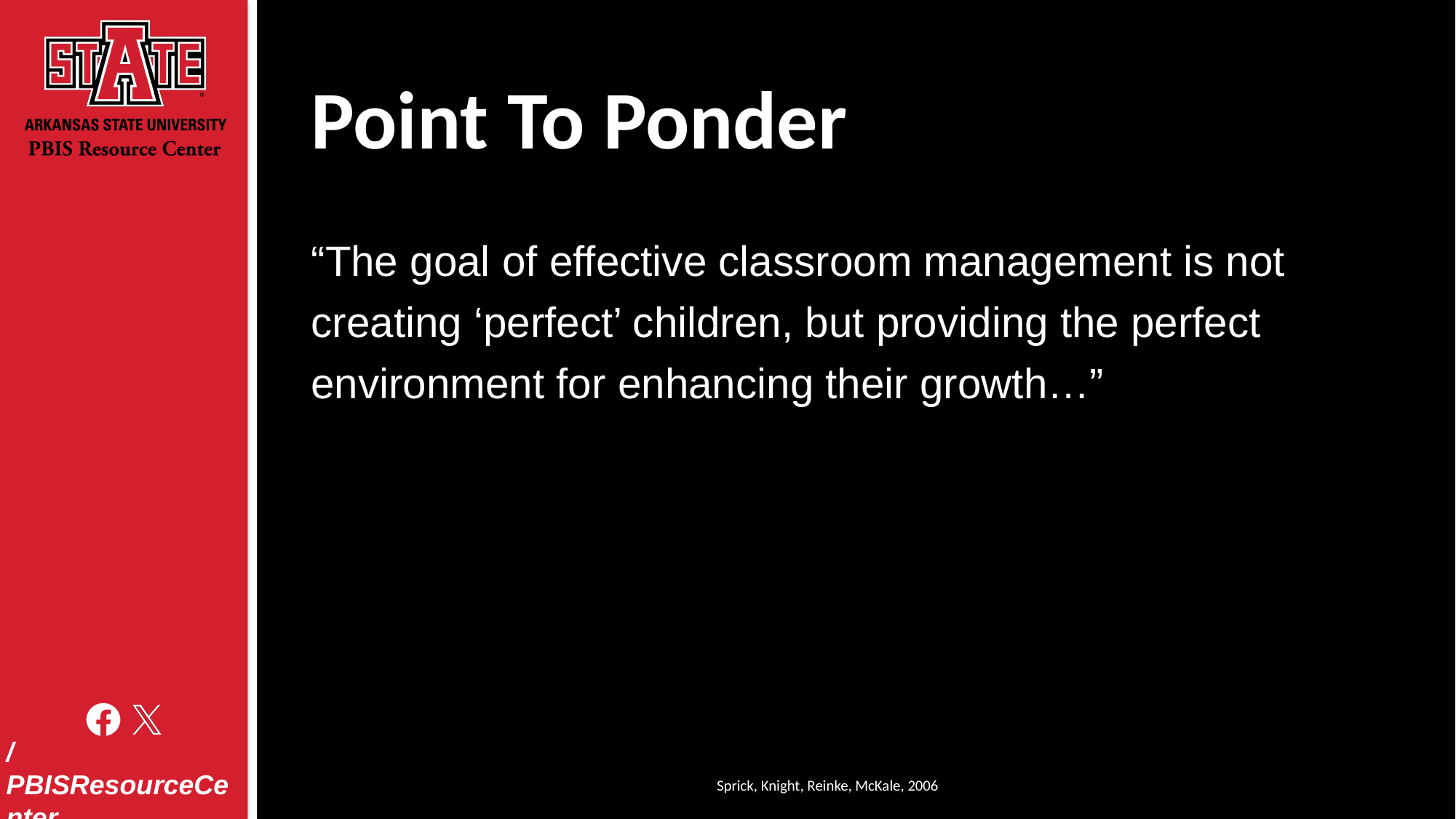

# Point To Ponder
“The goal of effective classroom management is not creating ‘perfect’ children, but providing the perfect environment for enhancing their growth…”
Sprick, Knight, Reinke, McKale, 2006